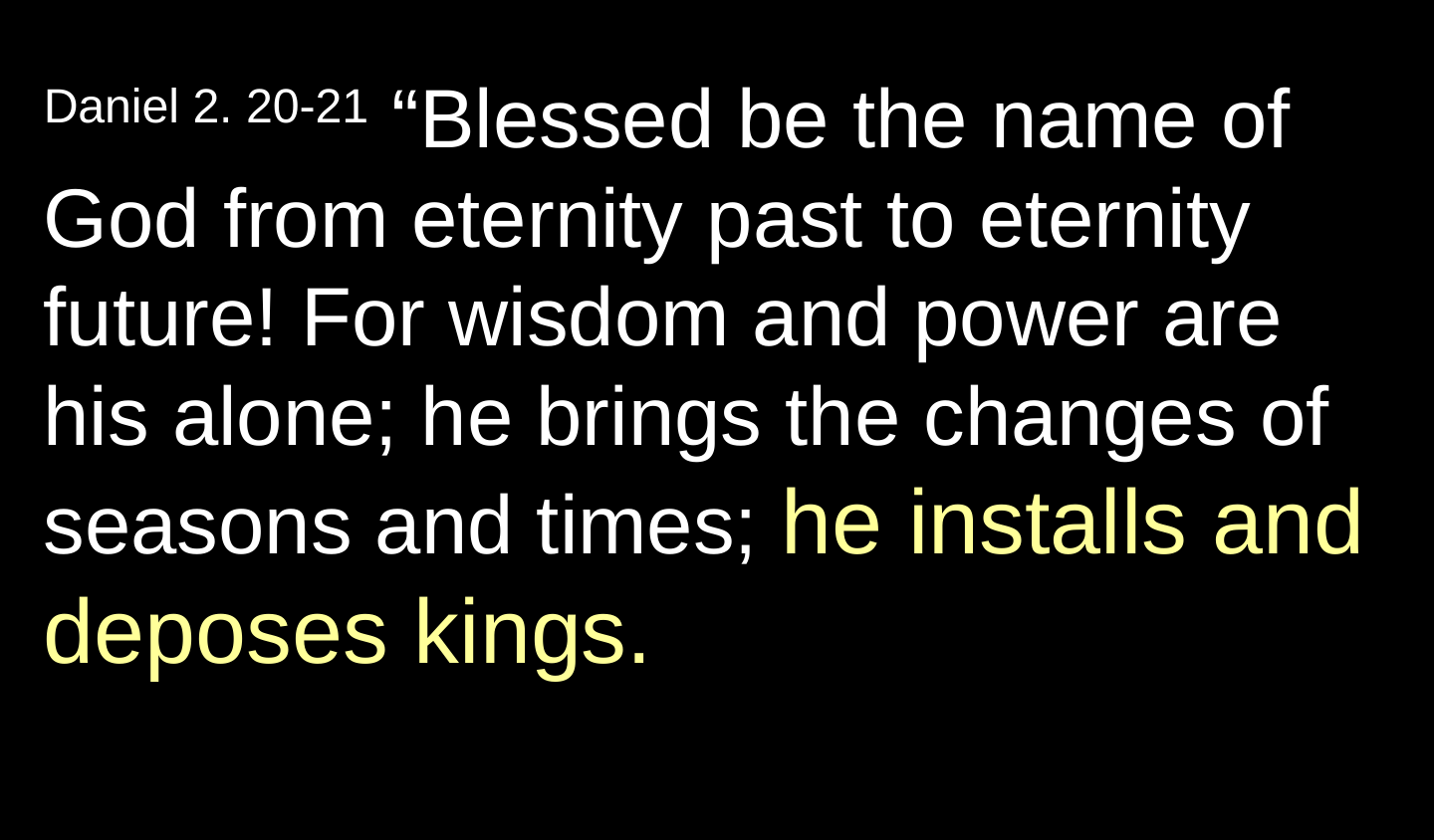

Daniel 2. 20-21 “Blessed be the name of God from eternity past to eternity future! For wisdom and power are his alone; he brings the changes of seasons and times; he installs and deposes kings.